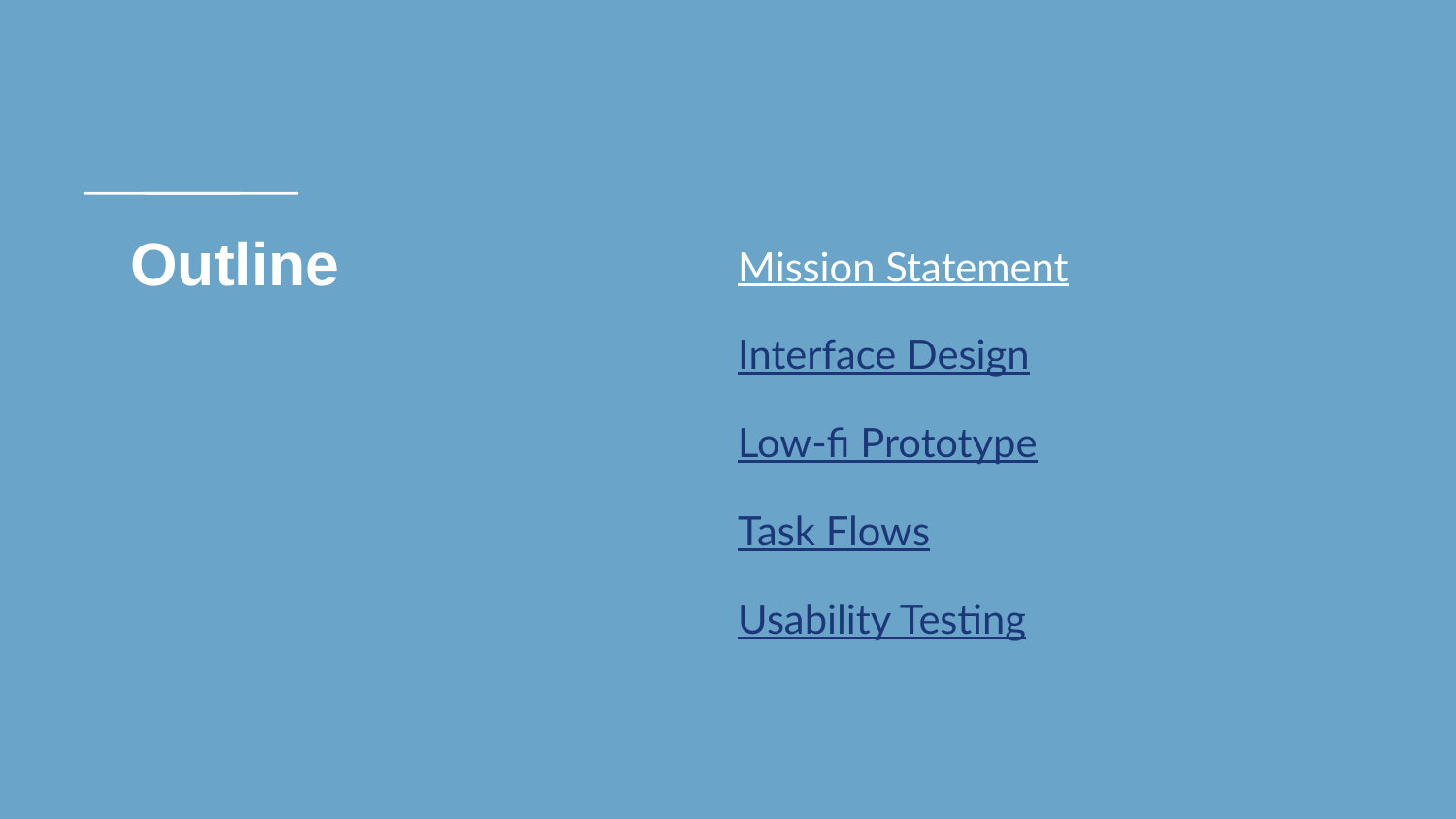

# Outline
Mission Statement
Interface Design
Low-fi Prototype
Task Flows
Usability Testing